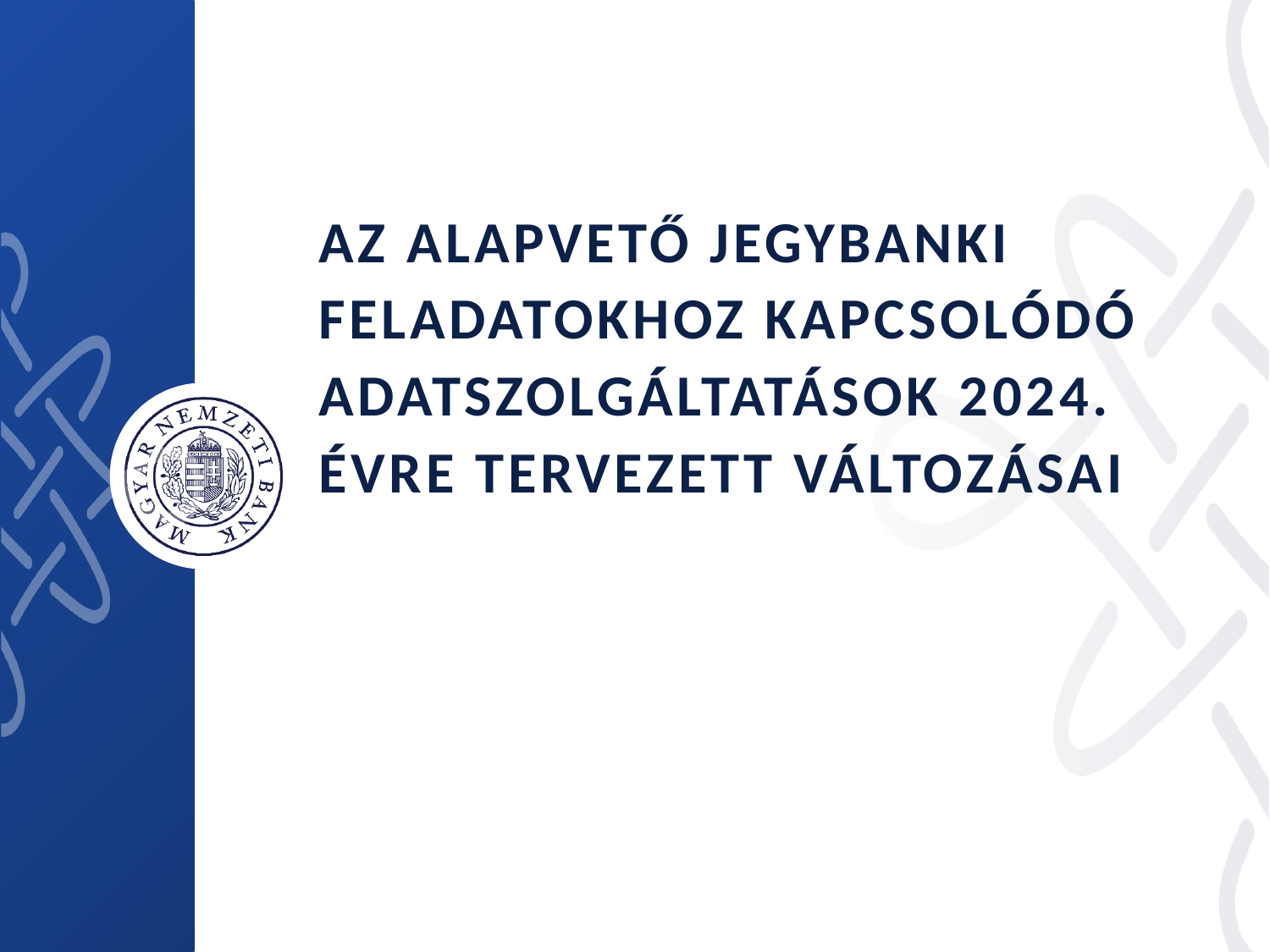

# Az alapvető jegybanki feladatokhoz kapcsolódó adatszolgáltatások 2024. évre tervezett változásai